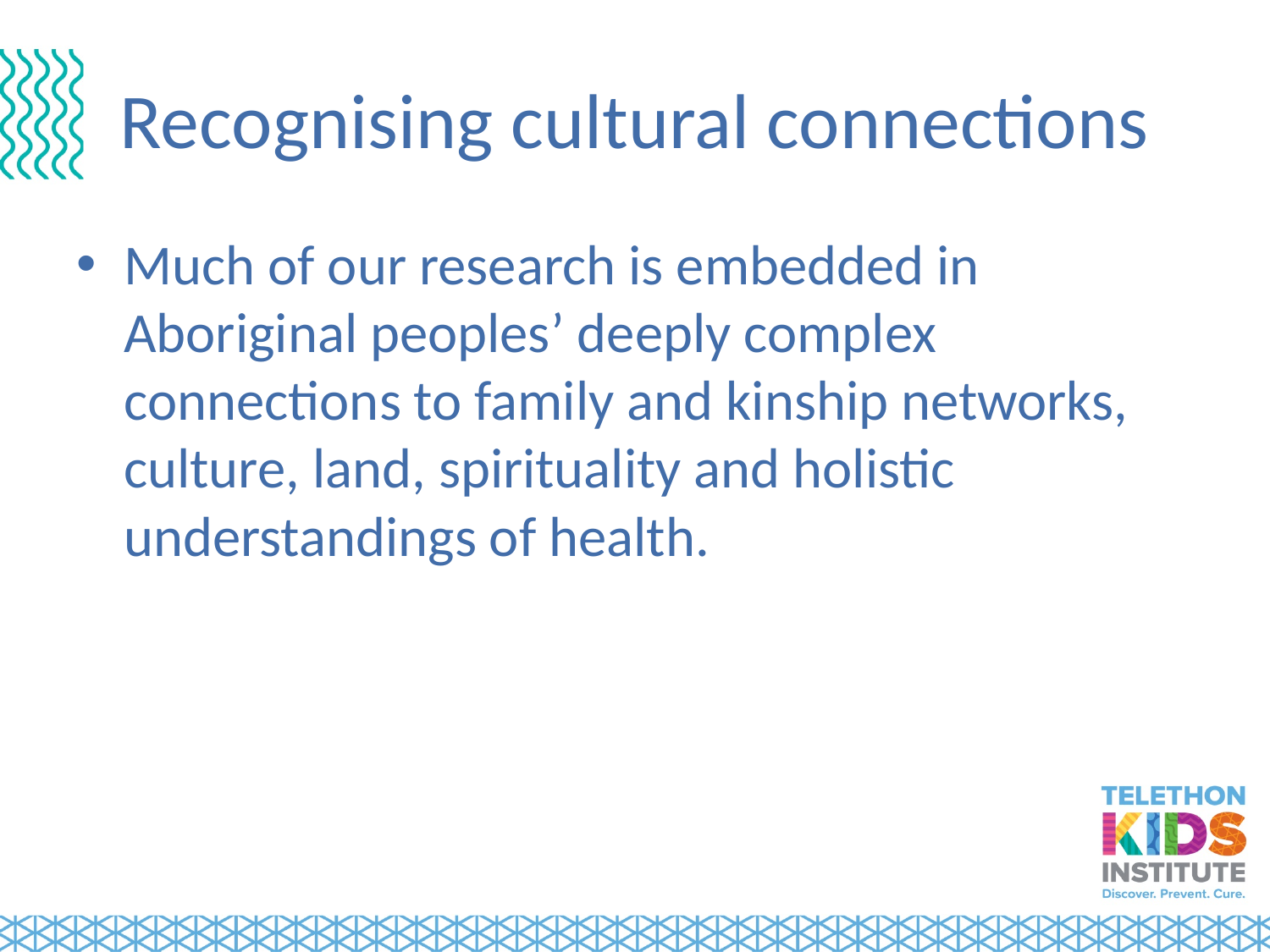

# Recognising cultural connections
Much of our research is embedded in Aboriginal peoples’ deeply complex connections to family and kinship networks, culture, land, spirituality and holistic understandings of health.